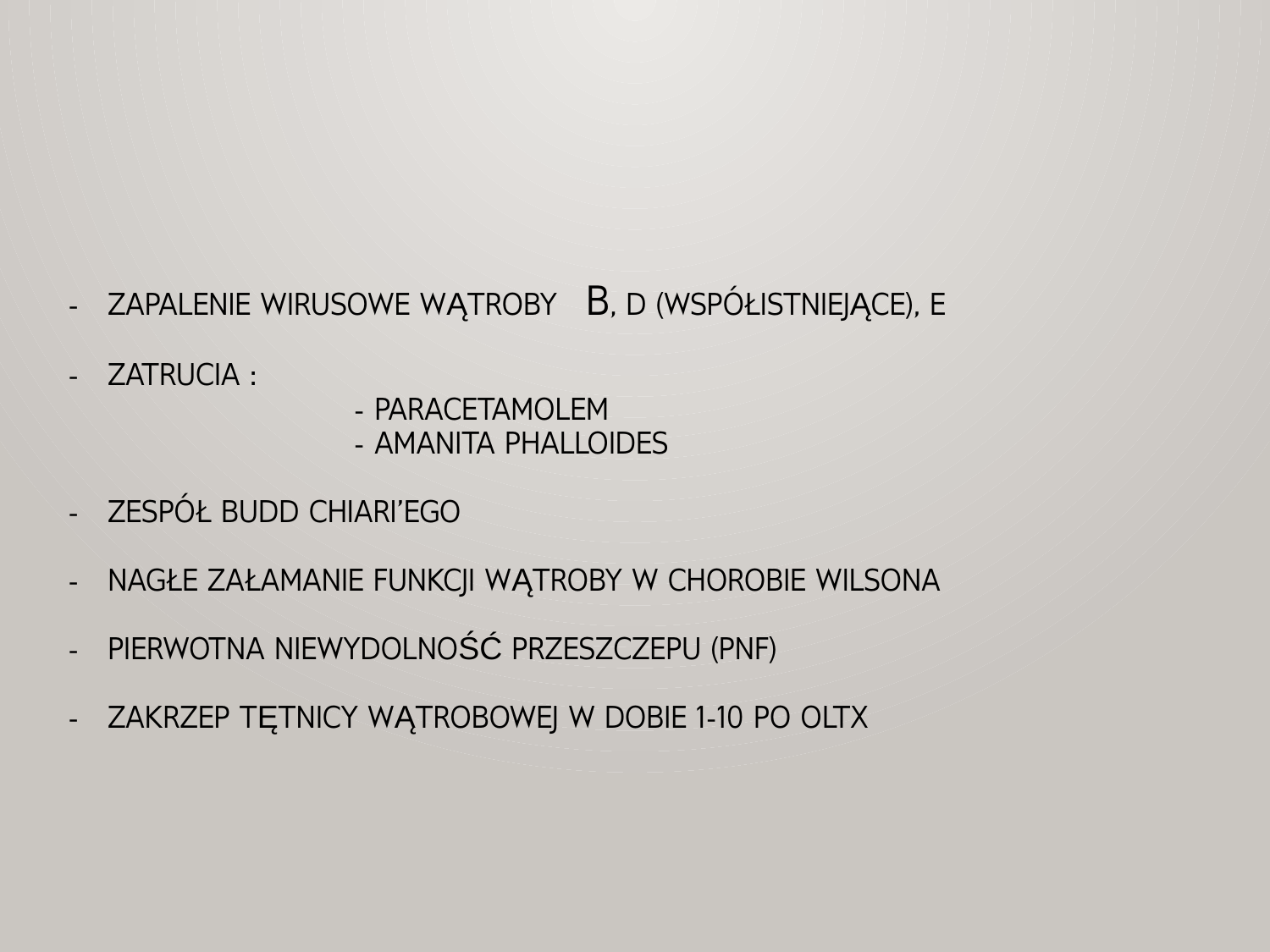

# -   ZAPALENIE WIRUSOWE WĄTROBY   B, D (współistniejące), E -   ZATRUCIA : - PARACETAMOLEM - AMANITA PHALLOIDES -   ZESPÓŁ BUDD CHIARI’EGO -   NAGŁE ZAŁAMANIE FUNKCJI WĄTROBY W CHOROBIE WILSONA -   PIERWOTNA NIEWYDOLNOŚĆ PRZESZCZEPU (PNF) -   ZAKRZEP TĘTNICY WĄTROBOWEJ W DOBIE 1-10 PO OLTX